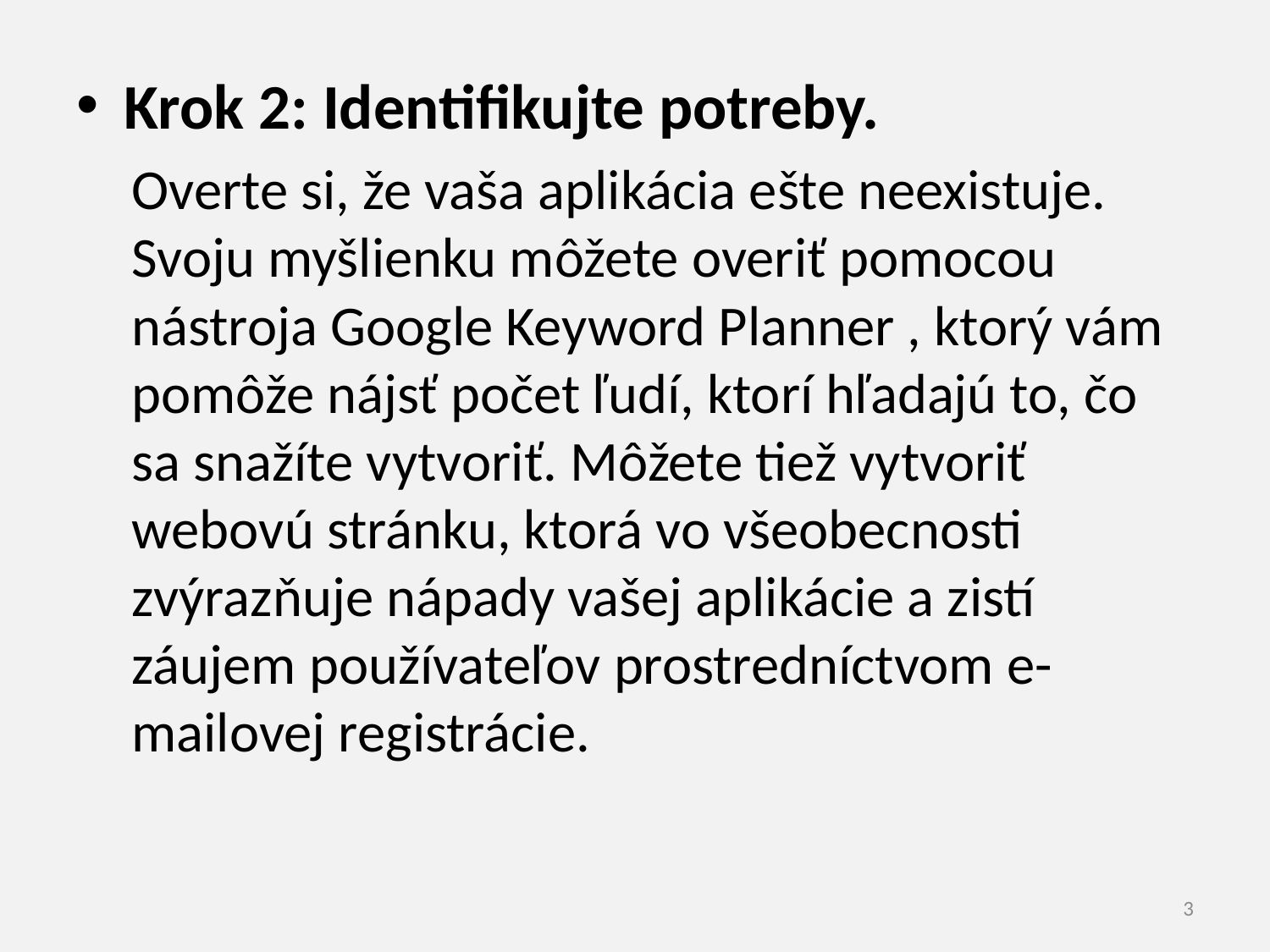

Krok 2: Identifikujte potreby.
Overte si, že vaša aplikácia ešte neexistuje. Svoju myšlienku môžete overiť pomocou nástroja Google Keyword Planner , ktorý vám pomôže nájsť počet ľudí, ktorí hľadajú to, čo sa snažíte vytvoriť. Môžete tiež vytvoriť webovú stránku, ktorá vo všeobecnosti zvýrazňuje nápady vašej aplikácie a zistí záujem používateľov prostredníctvom e-mailovej registrácie.
3